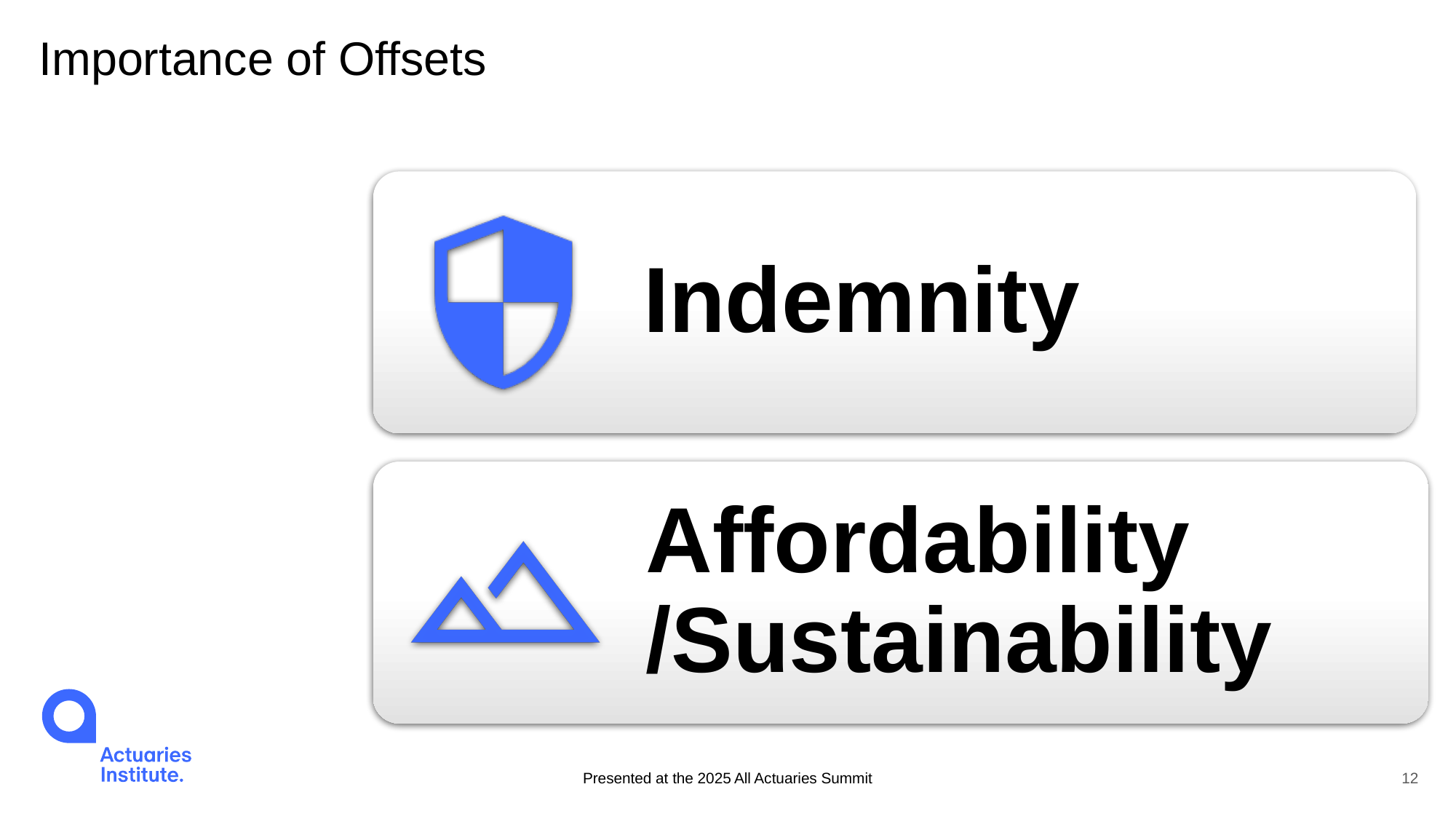

# Importance of Offsets
Indemnity
Affordability /Sustainability
Presented at the 2025 All Actuaries Summit
12